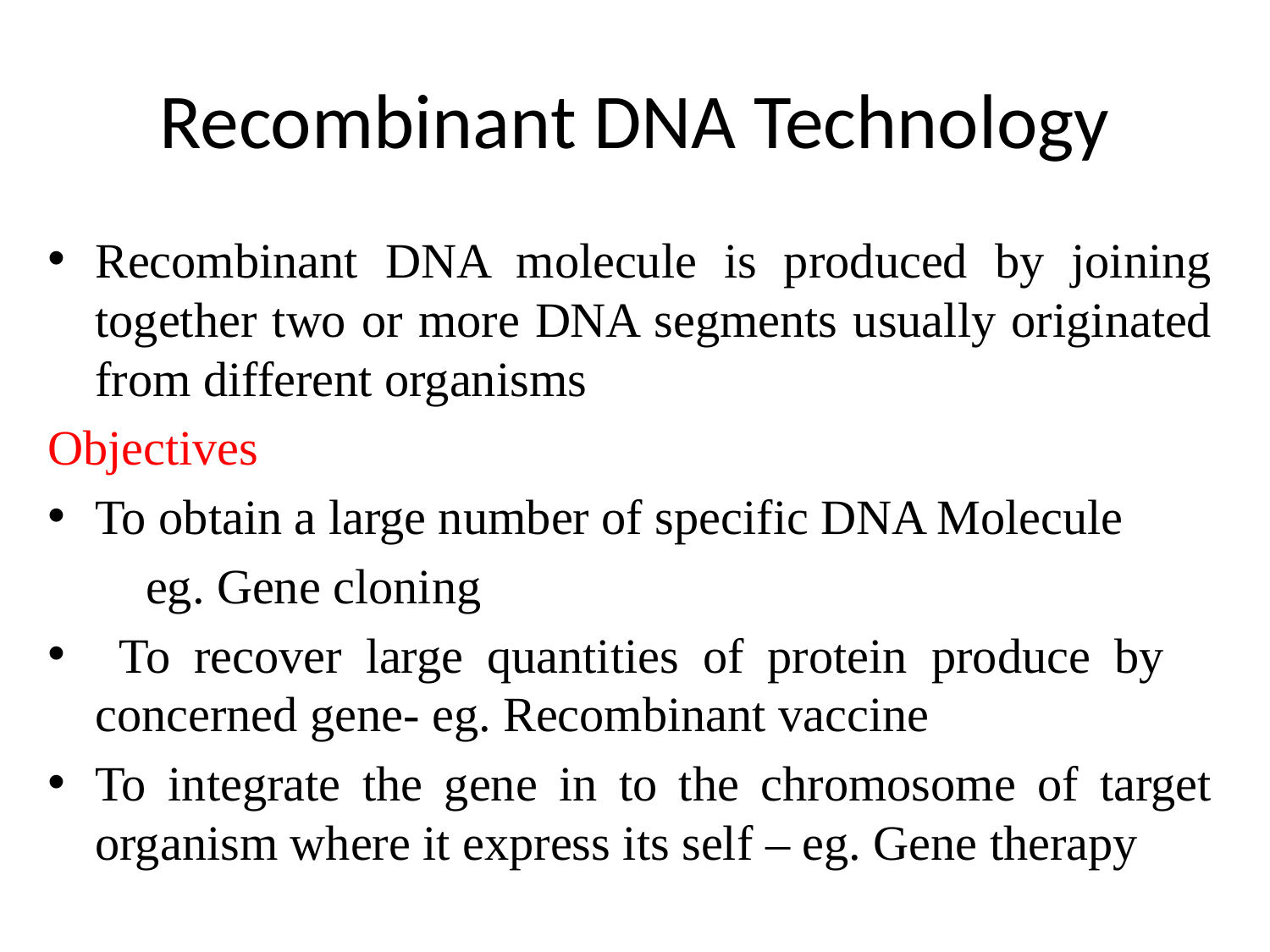

# Recombinant DNA Technology
Recombinant DNA molecule is produced by joining together two or more DNA segments usually originated from different organisms
Objectives
To obtain a large number of specific DNA Molecule
        eg. Gene cloning
 To recover large quantities of protein produce by   concerned gene- eg. Recombinant vaccine
To integrate the gene in to the chromosome of target organism where it express its self – eg. Gene therapy